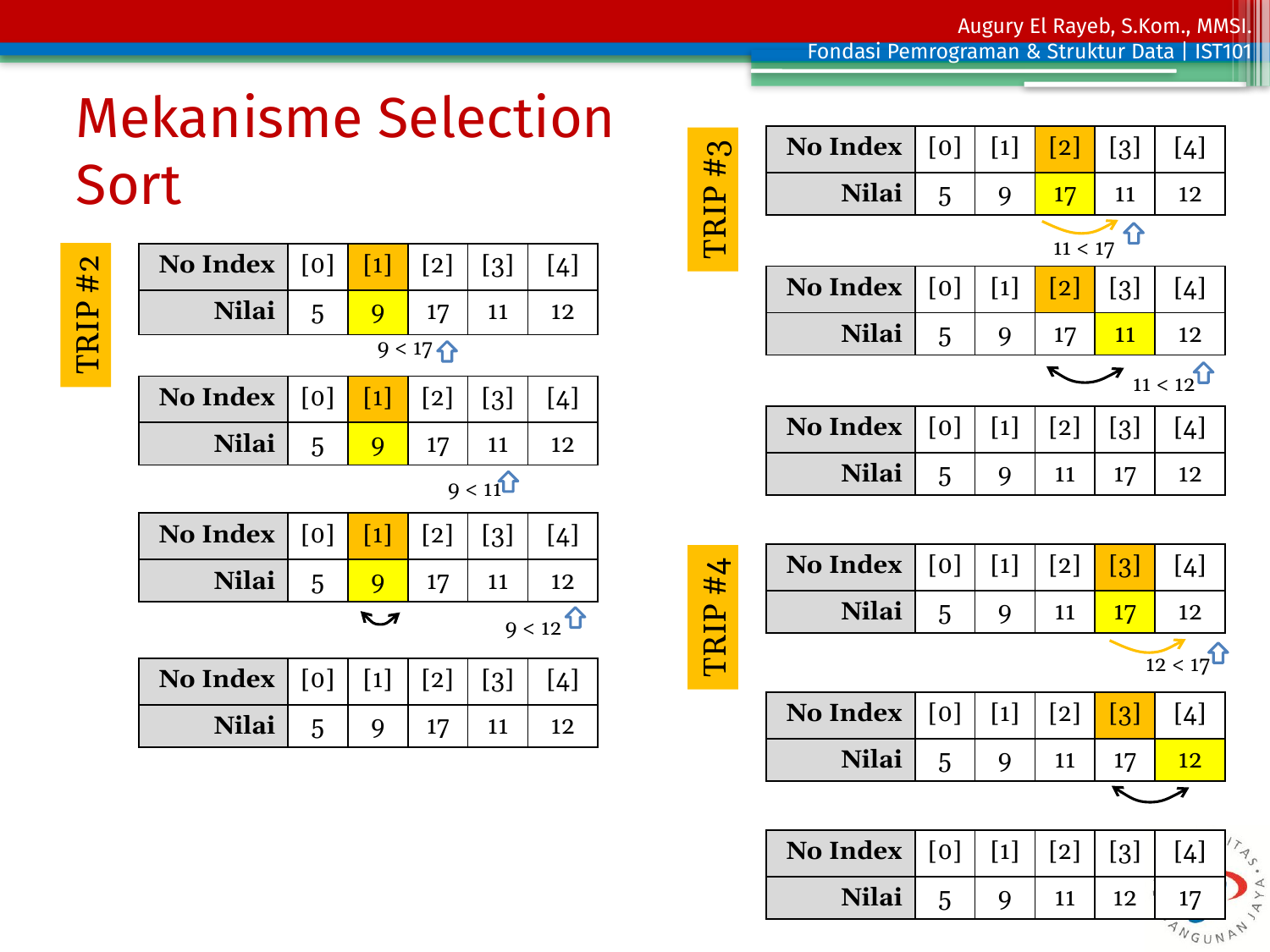

# Mekanisme Selection Sort
| No Index | [0] | [1] | [2] | [3] | [4] |
| --- | --- | --- | --- | --- | --- |
| Nilai | 5 | 9 | 17 | 11 | 12 |
TRIP #3

11 < 17
| No Index | [0] | [1] | [2] | [3] | [4] |
| --- | --- | --- | --- | --- | --- |
| Nilai | 5 | 9 | 17 | 11 | 12 |
| No Index | [0] | [1] | [2] | [3] | [4] |
| --- | --- | --- | --- | --- | --- |
| Nilai | 5 | 9 | 17 | 11 | 12 |
TRIP #2
9 < 17

11 < 12

| No Index | [0] | [1] | [2] | [3] | [4] |
| --- | --- | --- | --- | --- | --- |
| Nilai | 5 | 9 | 17 | 11 | 12 |
| No Index | [0] | [1] | [2] | [3] | [4] |
| --- | --- | --- | --- | --- | --- |
| Nilai | 5 | 9 | 11 | 17 | 12 |
9 < 11

| No Index | [0] | [1] | [2] | [3] | [4] |
| --- | --- | --- | --- | --- | --- |
| Nilai | 5 | 9 | 17 | 11 | 12 |
| No Index | [0] | [1] | [2] | [3] | [4] |
| --- | --- | --- | --- | --- | --- |
| Nilai | 5 | 9 | 11 | 17 | 12 |
TRIP #4
9 < 12

12 < 17
| No Index | [0] | [1] | [2] | [3] | [4] |
| --- | --- | --- | --- | --- | --- |
| Nilai | 5 | 9 | 17 | 11 | 12 |
| No Index | [0] | [1] | [2] | [3] | [4] |
| --- | --- | --- | --- | --- | --- |
| Nilai | 5 | 9 | 11 | 17 | 12 |

| No Index | [0] | [1] | [2] | [3] | [4] |
| --- | --- | --- | --- | --- | --- |
| Nilai | 5 | 9 | 11 | 12 | 17 |